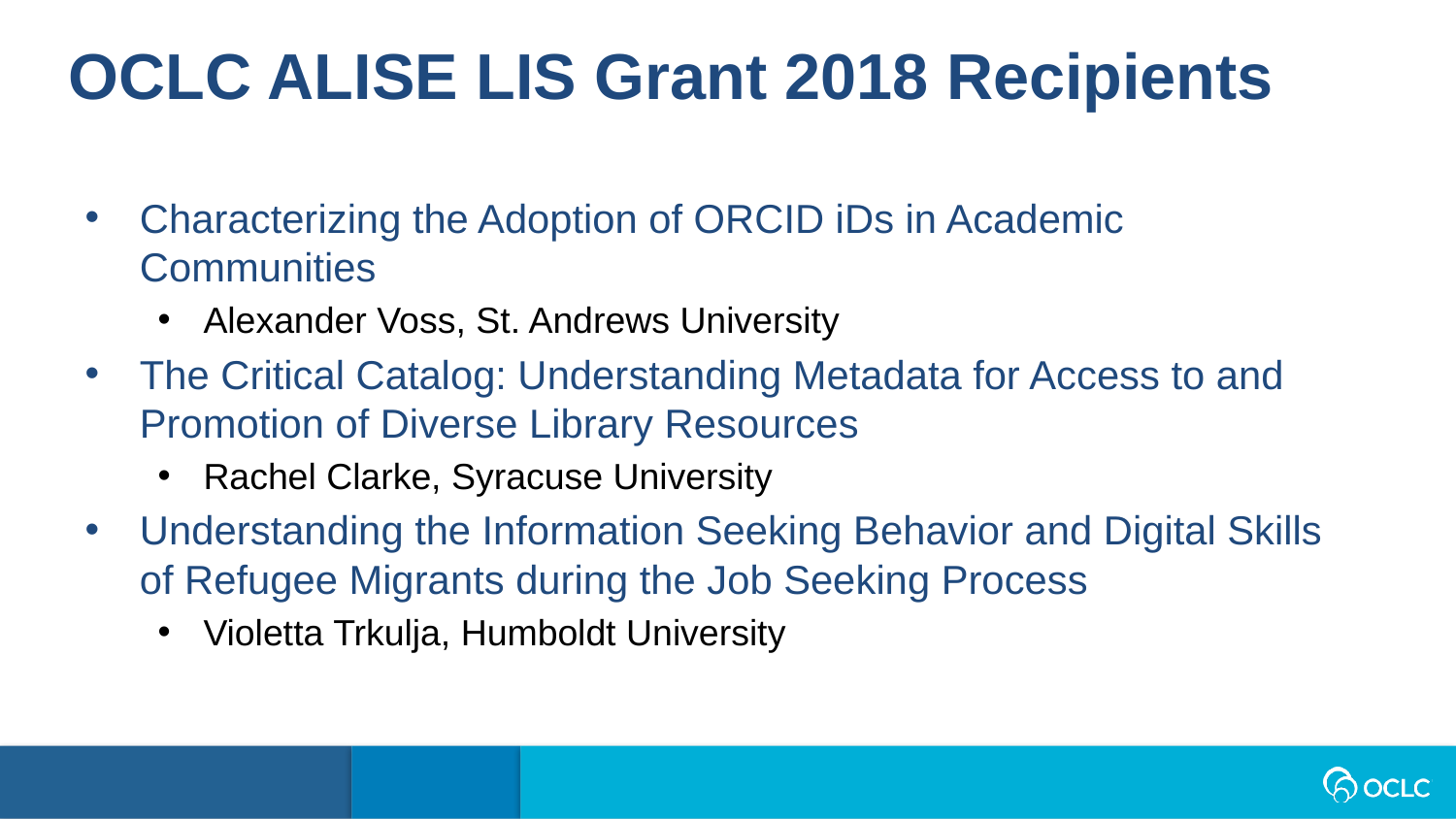

OCLC ALISE LIS Grant 2018 Recipients

Characterizing the Adoption of ORCID iDs in Academic Communities
Alexander Voss, St. Andrews University
The Critical Catalog: Understanding Metadata for Access to and Promotion of Diverse Library Resources
Rachel Clarke, Syracuse University
Understanding the Information Seeking Behavior and Digital Skills of Refugee Migrants during the Job Seeking Process
Violetta Trkulja, Humboldt University